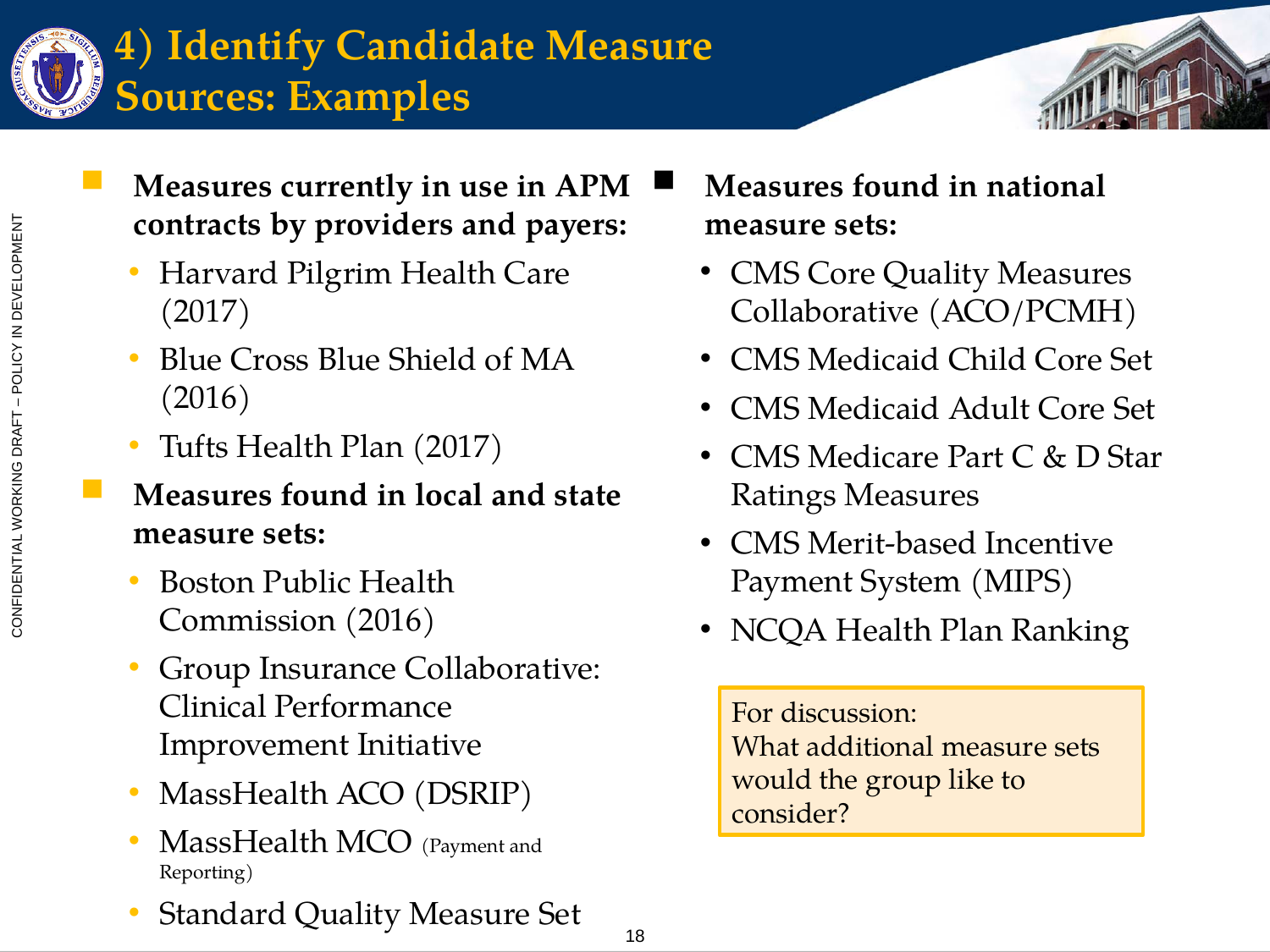

# 4) Identify Candidate Measure Sources: Examples
Measures currently in use in APM contracts by providers and payers:
Harvard Pilgrim Health Care (2017)
Blue Cross Blue Shield of MA (2016)
Tufts Health Plan (2017)
Measures found in local and state measure sets:
Boston Public Health Commission (2016)
Group Insurance Collaborative: Clinical Performance Improvement Initiative
MassHealth ACO (DSRIP)
MassHealth MCO (Payment and Reporting)
Standard Quality Measure Set
Measures found in national measure sets:
CMS Core Quality Measures Collaborative (ACO/PCMH)
CMS Medicaid Child Core Set
CMS Medicaid Adult Core Set
CMS Medicare Part C & D Star Ratings Measures
CMS Merit-based Incentive Payment System (MIPS)
NCQA Health Plan Ranking
For discussion:
What additional measure sets would the group like to consider?